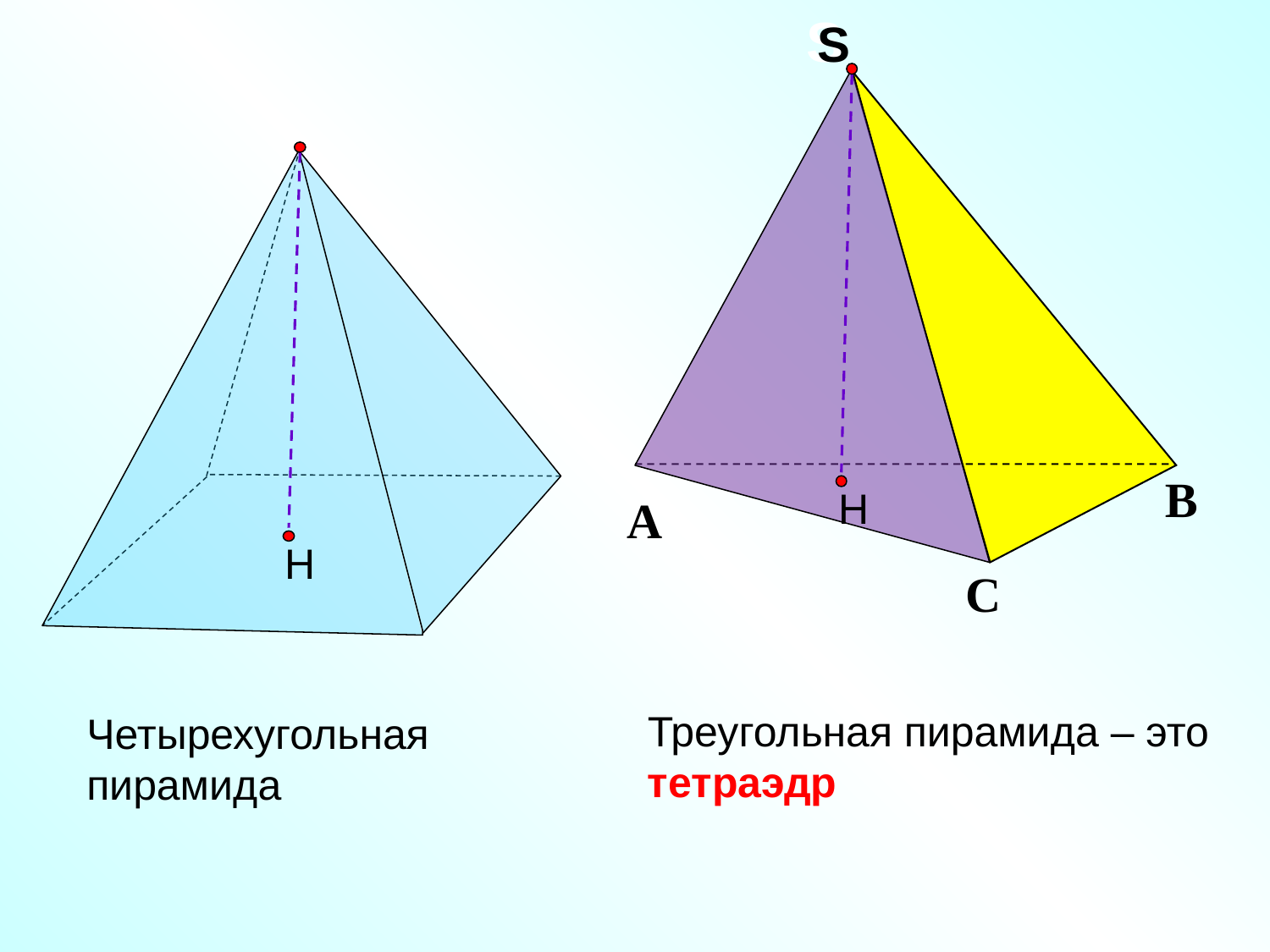

S
S

В

А
С

Н

Н

Треугольная пирамида – это
тетраэдр
Четырехугольная
пирамида